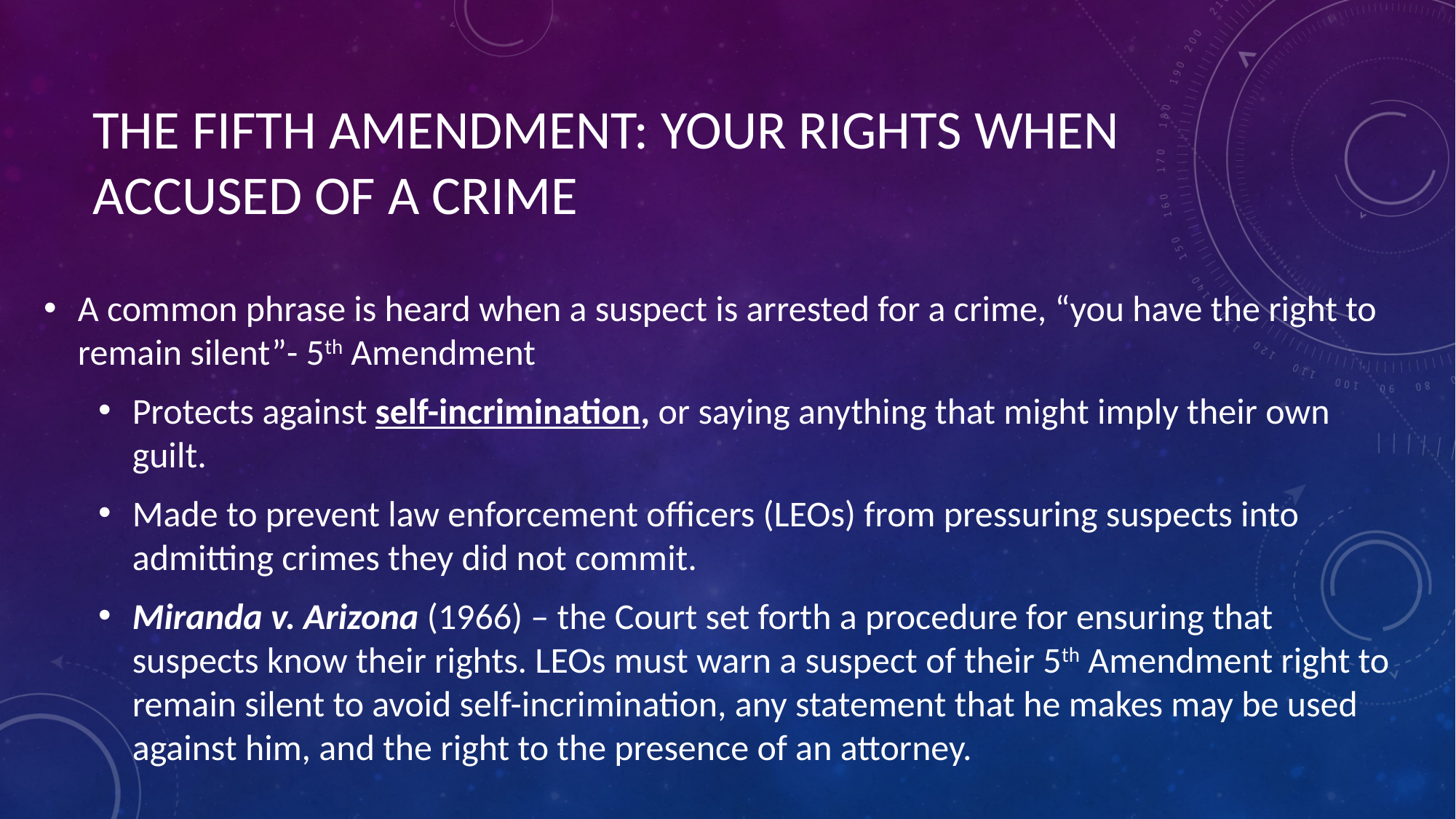

# The fifth amendment: your rights when accused of a crime
A common phrase is heard when a suspect is arrested for a crime, “you have the right to remain silent”- 5th Amendment
Protects against self-incrimination, or saying anything that might imply their own guilt.
Made to prevent law enforcement officers (LEOs) from pressuring suspects into admitting crimes they did not commit.
Miranda v. Arizona (1966) – the Court set forth a procedure for ensuring that suspects know their rights. LEOs must warn a suspect of their 5th Amendment right to remain silent to avoid self-incrimination, any statement that he makes may be used against him, and the right to the presence of an attorney.